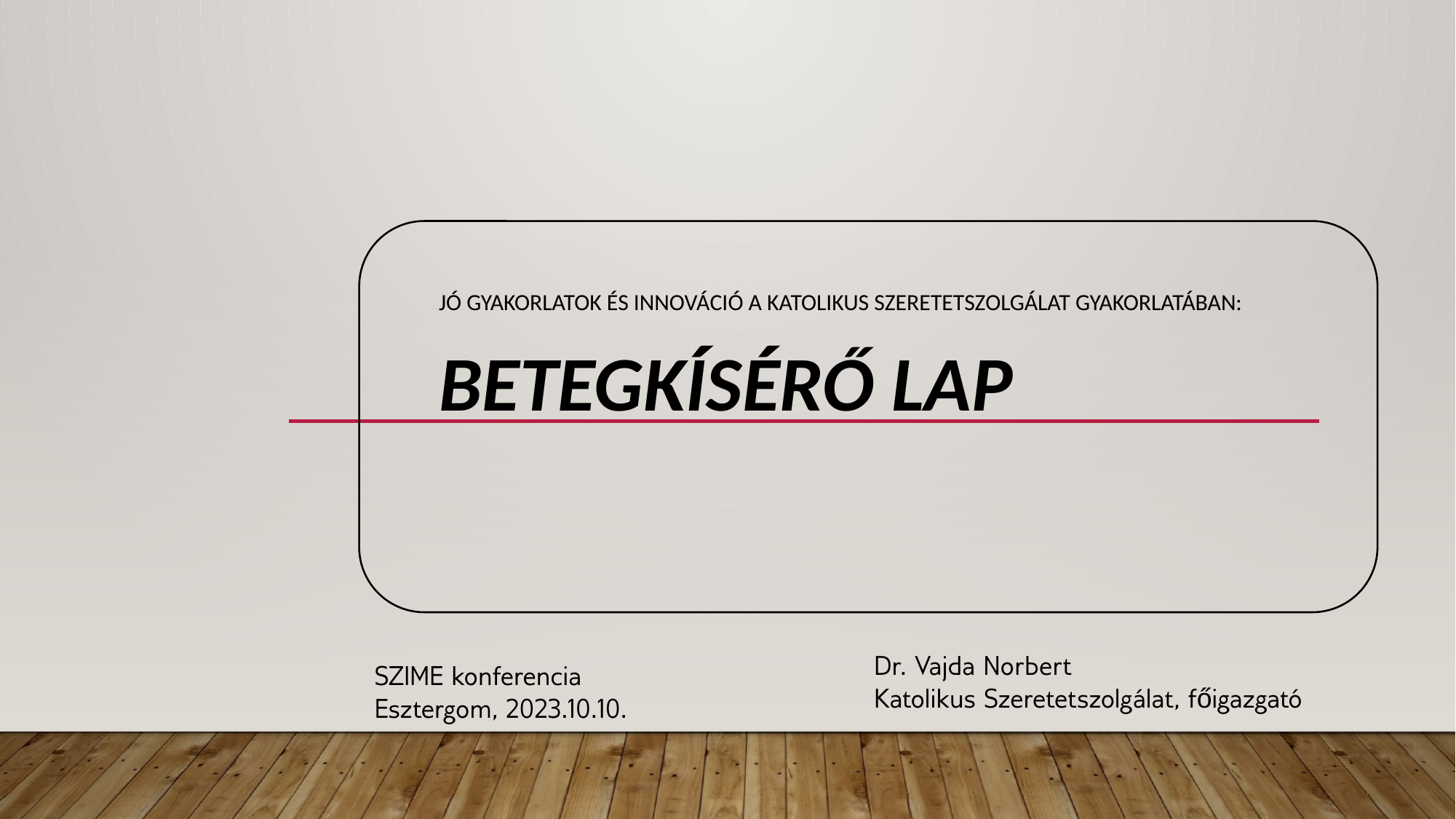

Jó gyakorlatok és innováció a Katolikus Szeretetszolgálat gyakorlatában: betegkísérő lap
Dr. Vajda Norbert
Katolikus Szeretetszolgálat, főigazgató
SZIME konferencia
Esztergom, 2023.10.10.